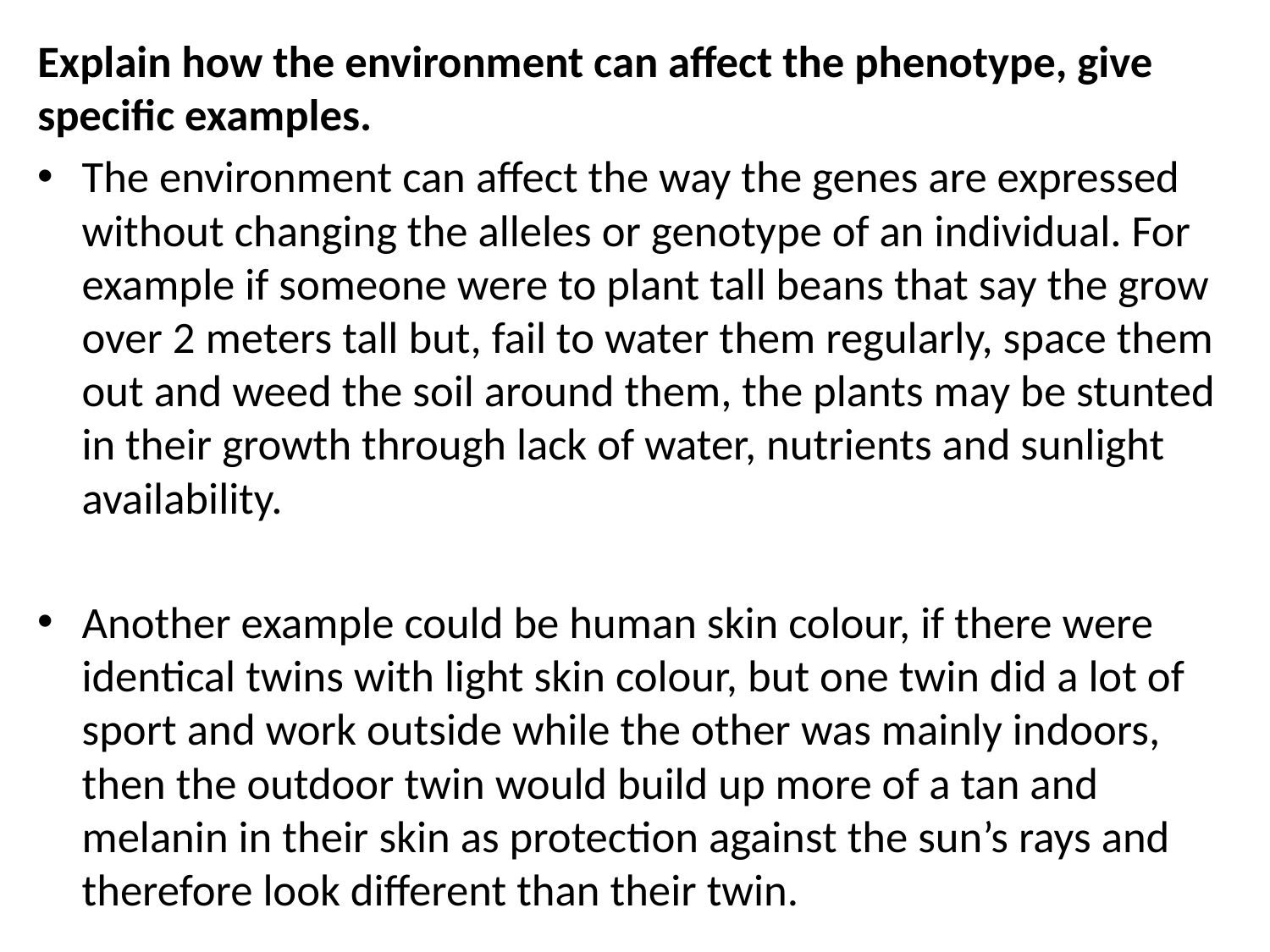

Explain how the environment can affect the phenotype, give specific examples.
The environment can affect the way the genes are expressed without changing the alleles or genotype of an individual. For example if someone were to plant tall beans that say the grow over 2 meters tall but, fail to water them regularly, space them out and weed the soil around them, the plants may be stunted in their growth through lack of water, nutrients and sunlight availability.

Another example could be human skin colour, if there were identical twins with light skin colour, but one twin did a lot of sport and work outside while the other was mainly indoors, then the outdoor twin would build up more of a tan and melanin in their skin as protection against the sun’s rays and therefore look different than their twin.